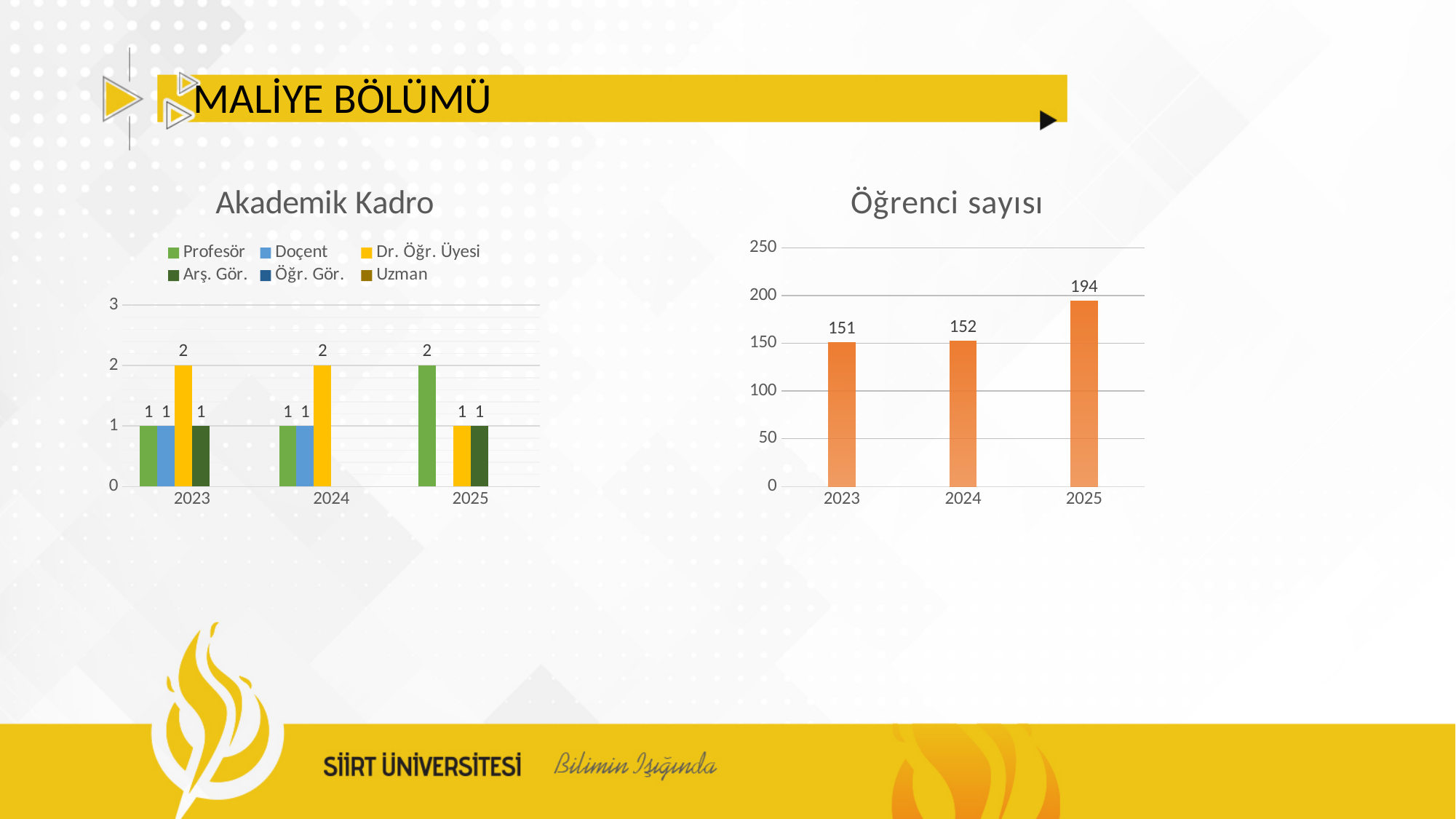

# MALİYE BÖLÜMÜ

### Chart: Öğrenci sayısı

| Category | Öğrenci Sayıları |
|---|---|
| 2023 | 151.0 |
| 2024 | 152.0 |
| 2025 | 194.0 |

### Chart: Akademik Kadro

| Category | Profesör | Doçent | Dr. Öğr. Üyesi | Arş. Gör. | Öğr. Gör.  | Uzman |
|---|---|---|---|---|---|---|
| 2023 | 1.0 | 1.0 | 2.0 | 1.0 | None | None |
| 2024 | 1.0 | 1.0 | 2.0 | None | None | None |
| 2025 | 2.0 | None | 1.0 | 1.0 | None | None |